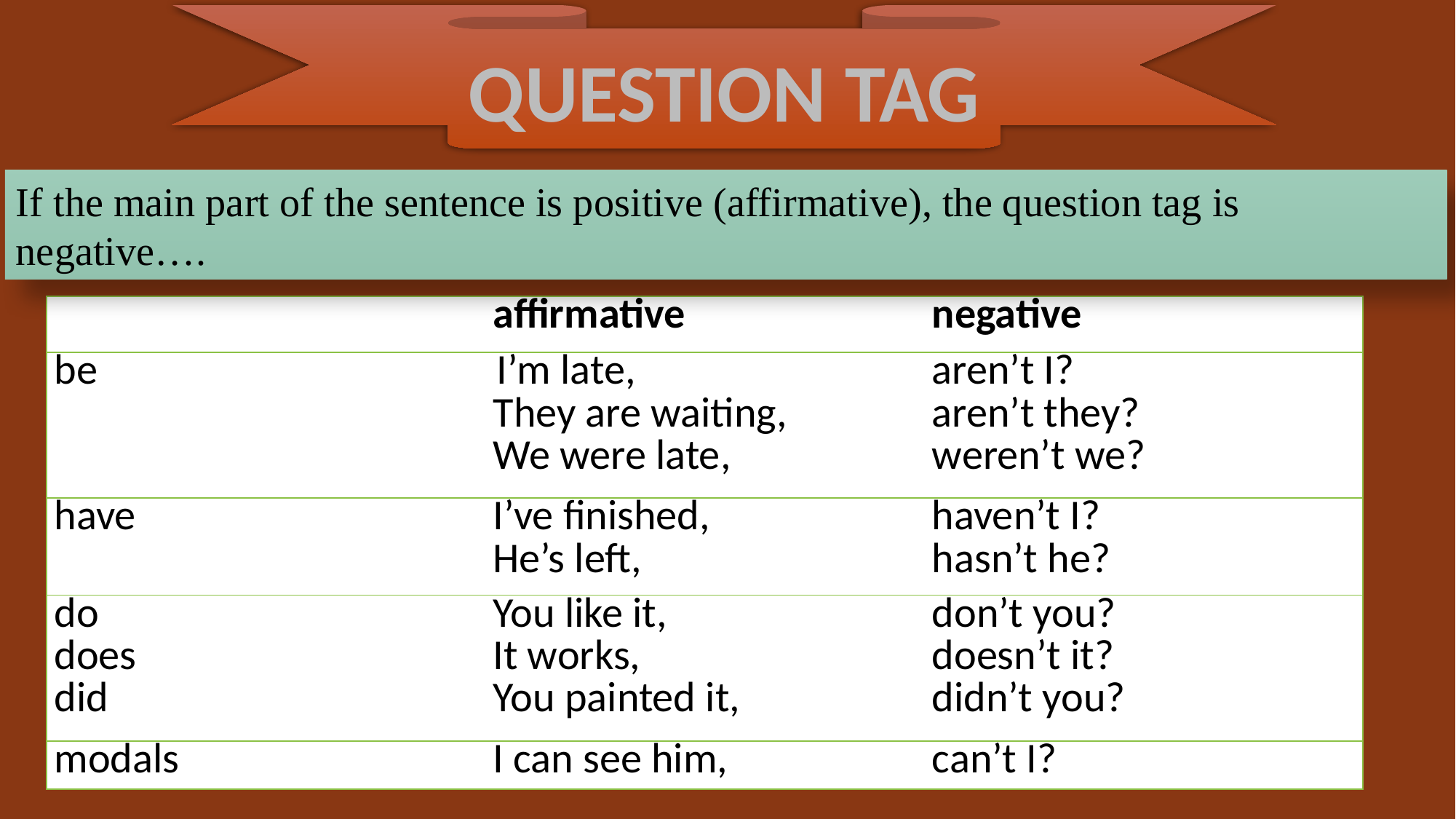

QUESTION TAG
If the main part of the sentence is positive (affirmative), the question tag is negative….
|  | affirmative | negative |
| --- | --- | --- |
| be | I’m late, They are waiting, We were late, | aren’t I? aren’t they? weren’t we? |
| have | I’ve finished, He’s left, | haven’t I? hasn’t he? |
| do does did | You like it, It works, You painted it, | don’t you? doesn’t it? didn’t you? |
| modals | I can see him, | can’t I? |